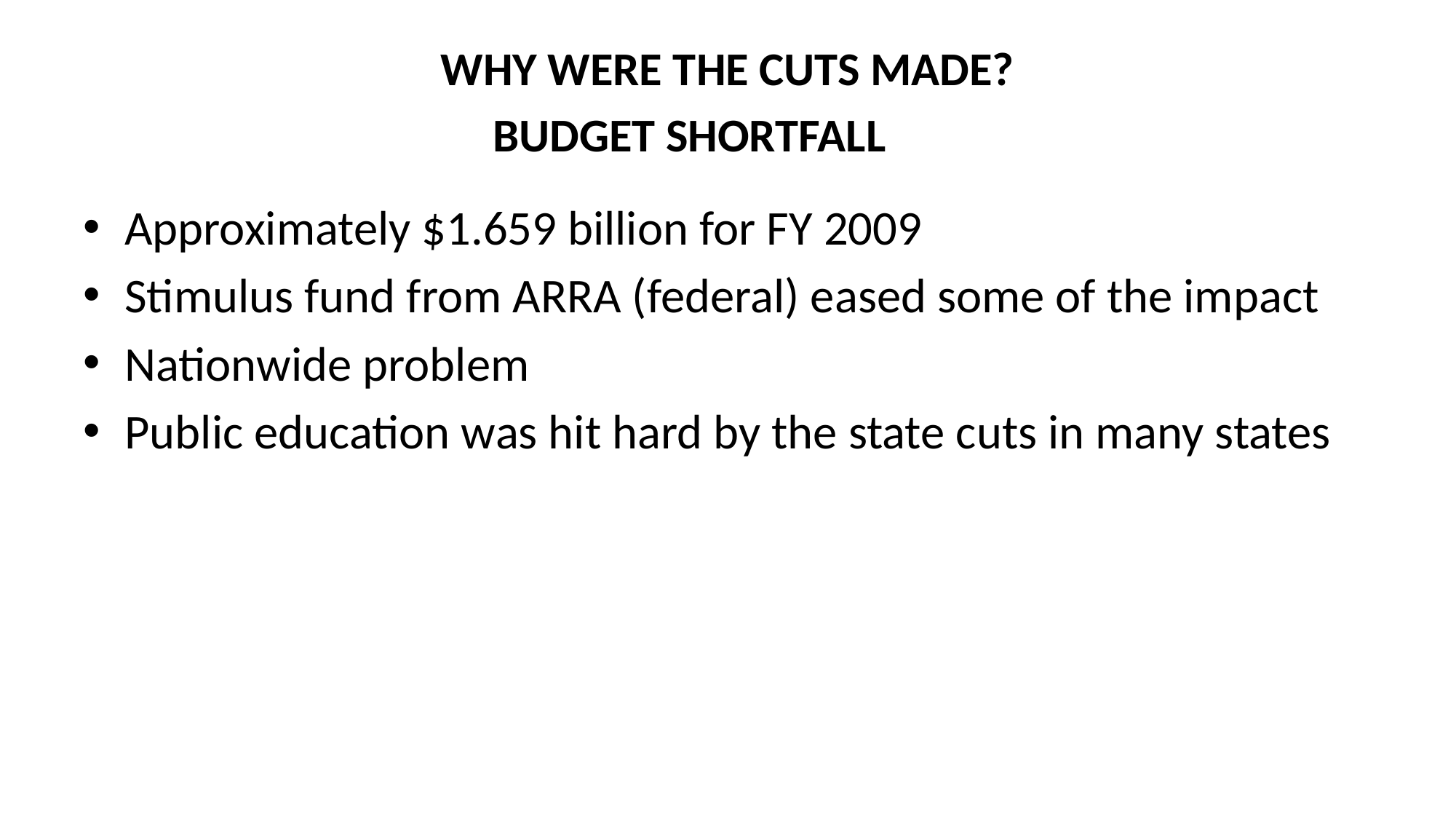

# WHY WERE THE CUTS MADE? BUDGET SHORTFALL
Approximately $1.659 billion for FY 2009
Stimulus fund from ARRA (federal) eased some of the impact
Nationwide problem
Public education was hit hard by the state cuts in many states